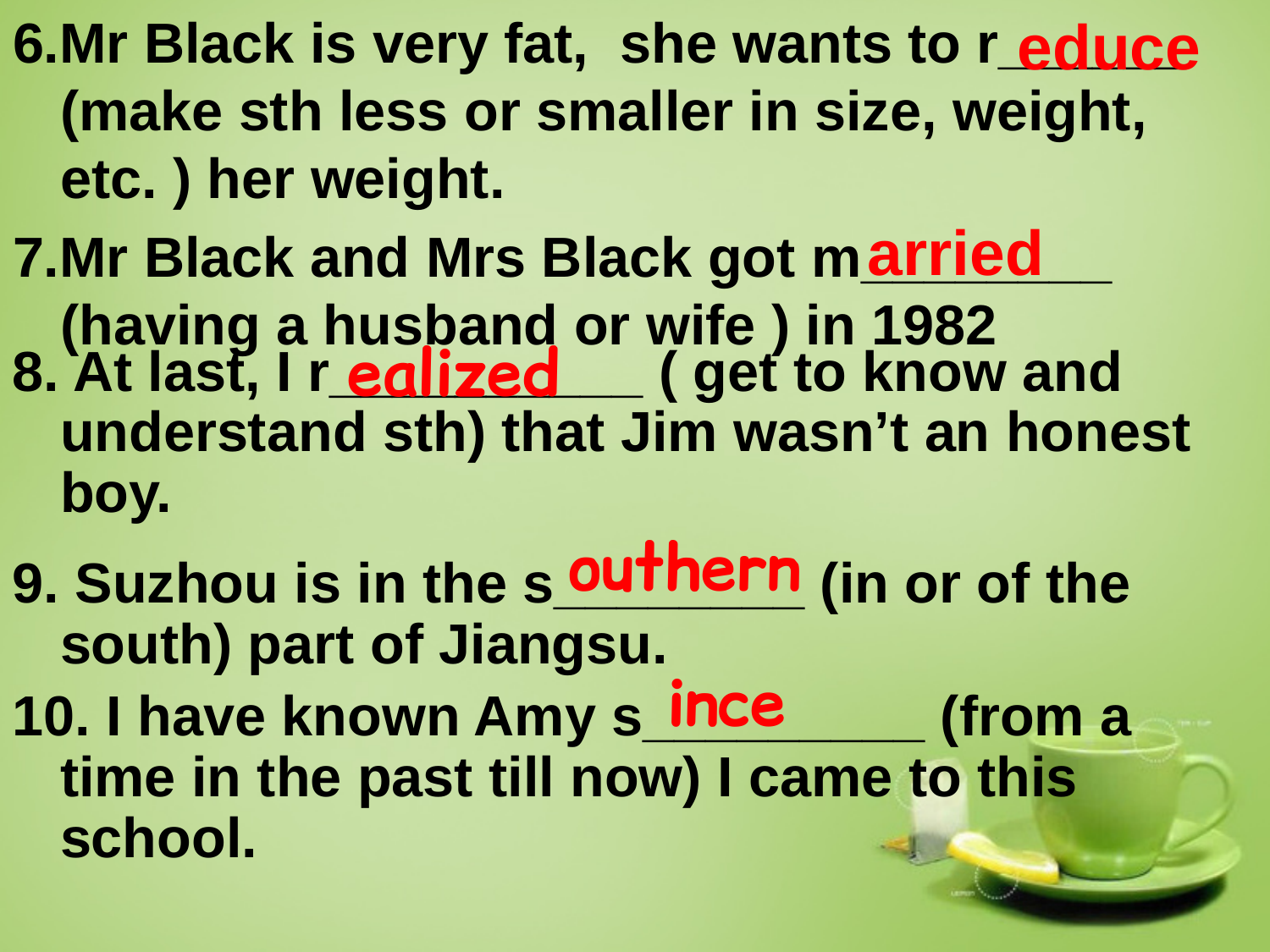

6.Mr Black is very fat,  she wants to r______ (make sth less or smaller in size, weight, etc. ) her weight.
7.Mr Black and Mrs Black got m________ (having a husband or wife ) in 1982

educe
arried
ealized
8. At last, I r__________ ( get to know and understand sth) that Jim wasn’t an honest boy.

9. Suzhou is in the s________ (in or of the south) part of Jiangsu.
10. I have known Amy s_________ (from a time in the past till now) I came to this school.

outhern
ince